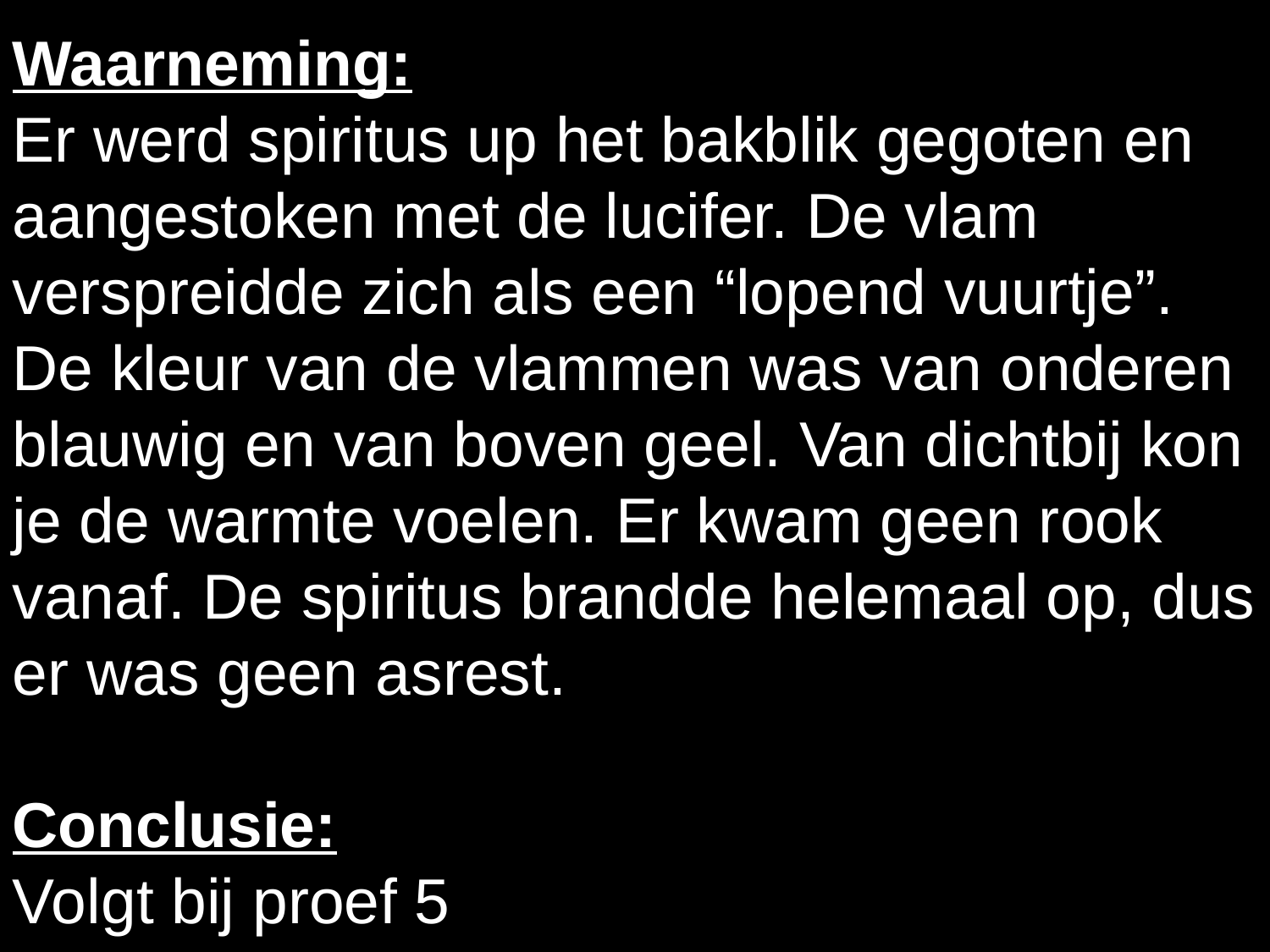

Waarneming:
Er werd spiritus up het bakblik gegoten en aangestoken met de lucifer. De vlam verspreidde zich als een “lopend vuurtje”. De kleur van de vlammen was van onderen blauwig en van boven geel. Van dichtbij kon je de warmte voelen. Er kwam geen rook vanaf. De spiritus brandde helemaal op, dus er was geen asrest.

Conclusie:
Volgt bij proef 5